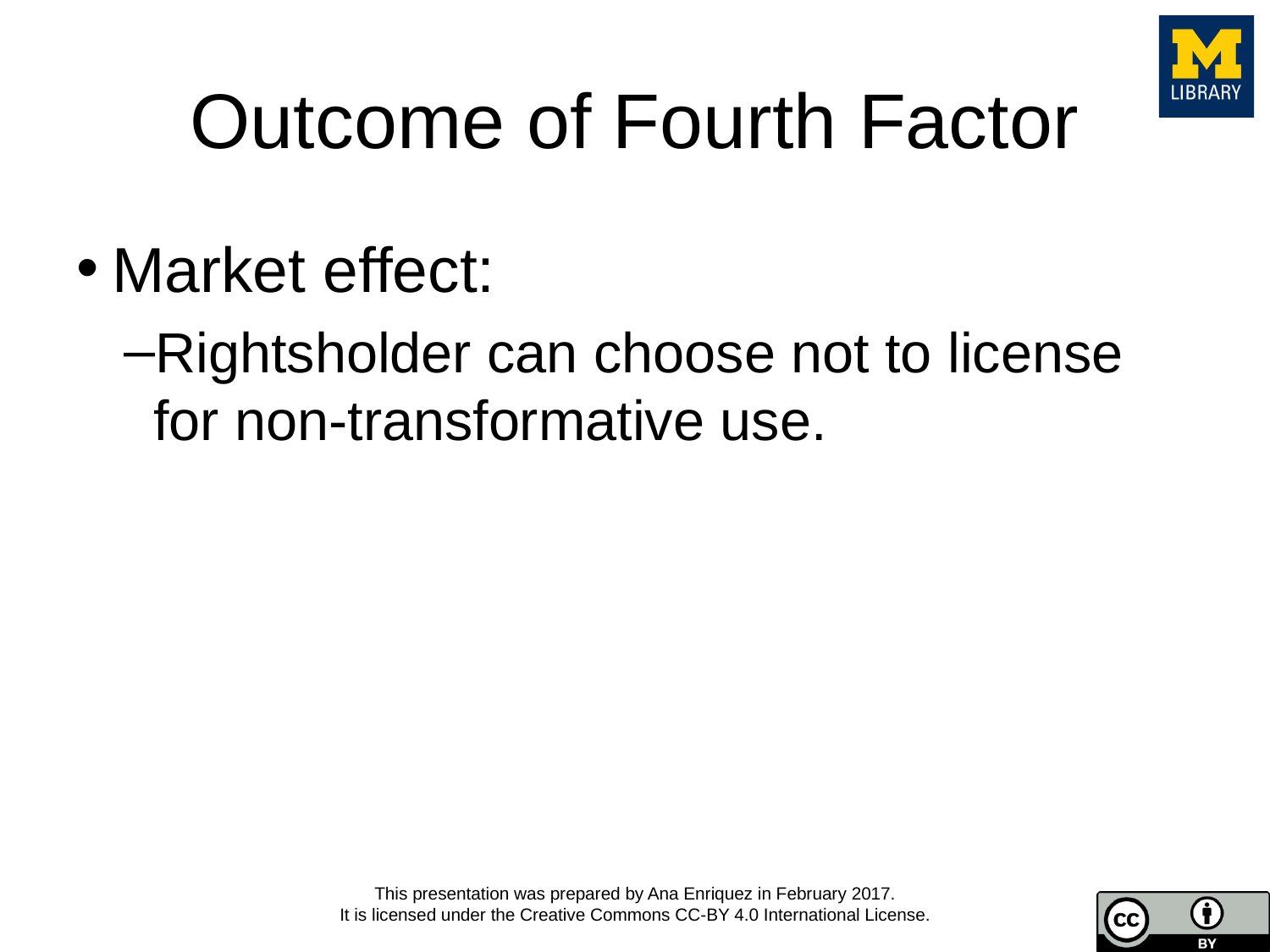

# Outcome of Fourth Factor
Market effect:
Rightsholder can choose not to license for non-transformative use.
This presentation was prepared by Ana Enriquez in February 2017.
It is licensed under the Creative Commons CC-BY 4.0 International License.